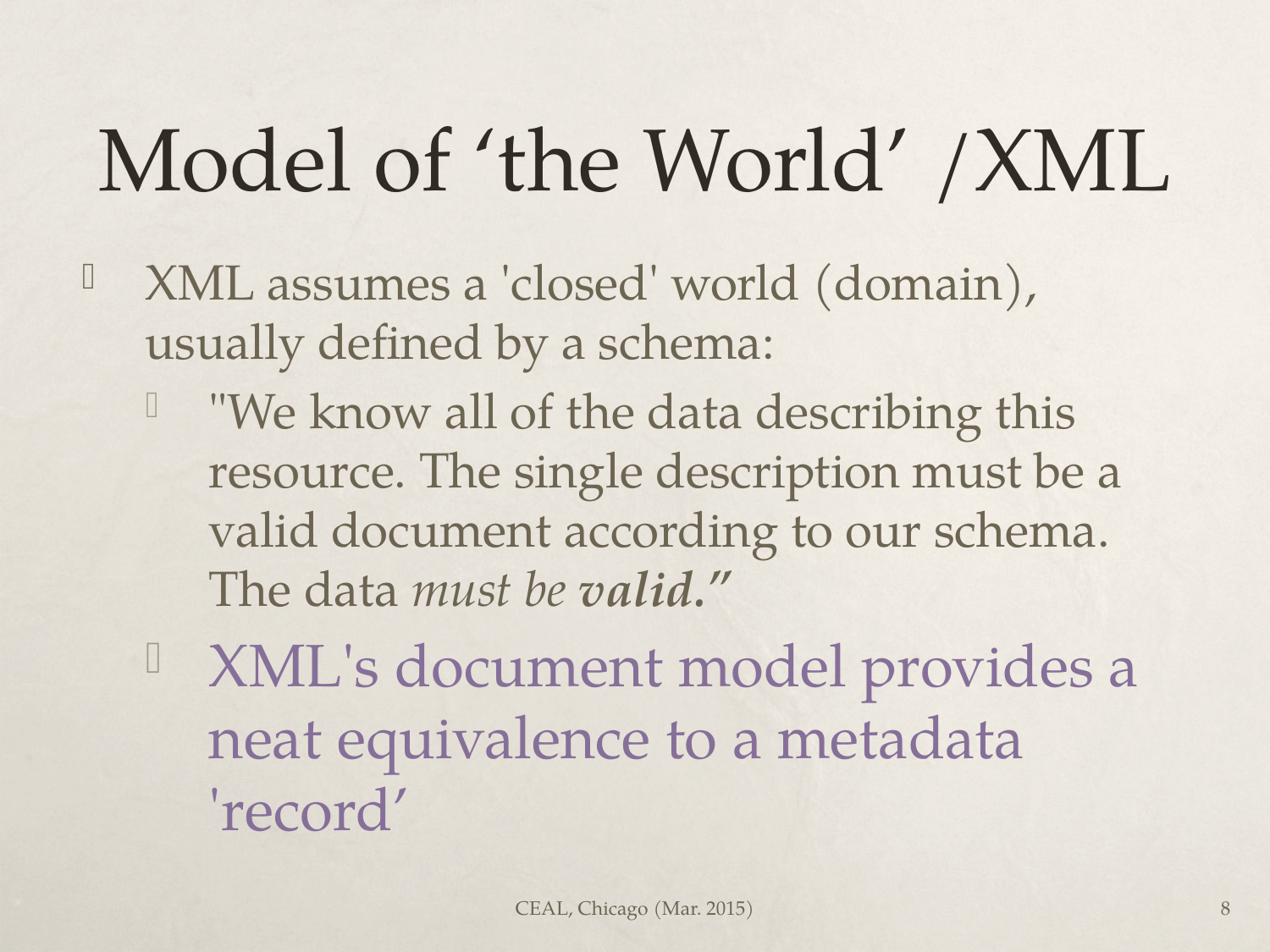

# Model of ‘the World’ /XML
XML assumes a 'closed' world (domain), usually defined by a schema:
"We know all of the data describing this resource. The single description must be a valid document according to our schema. The data must be valid.”
XML's document model provides a neat equivalence to a metadata 'record’
CEAL, Chicago (Mar. 2015)
8